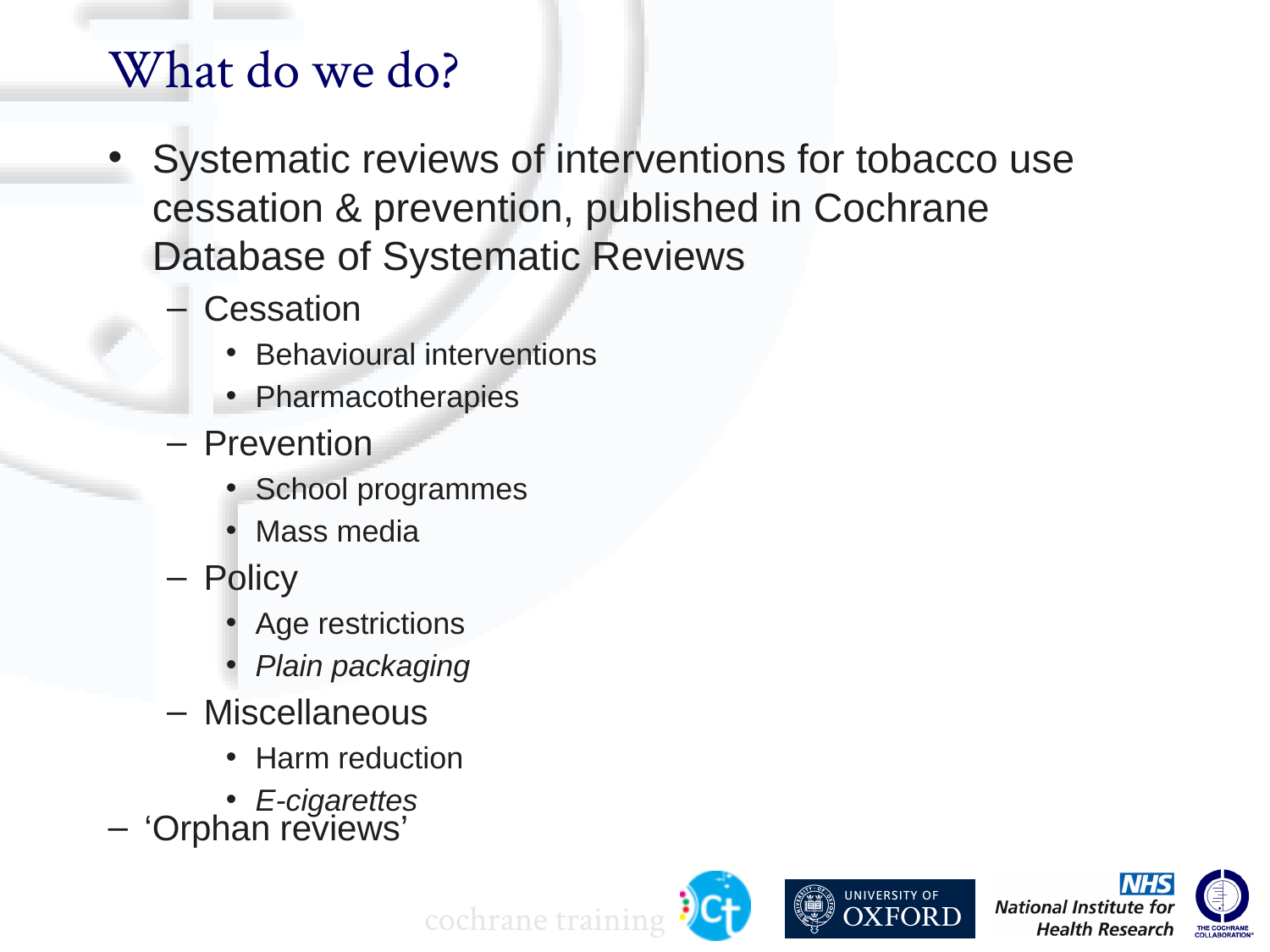

# What do we do?
Systematic reviews of interventions for tobacco use cessation & prevention, published in Cochrane Database of Systematic Reviews
Cessation
Behavioural interventions
Pharmacotherapies
Prevention
School programmes
Mass media
Policy
Age restrictions
Plain packaging
Miscellaneous
Harm reduction
E-cigarettes
‘Orphan reviews’